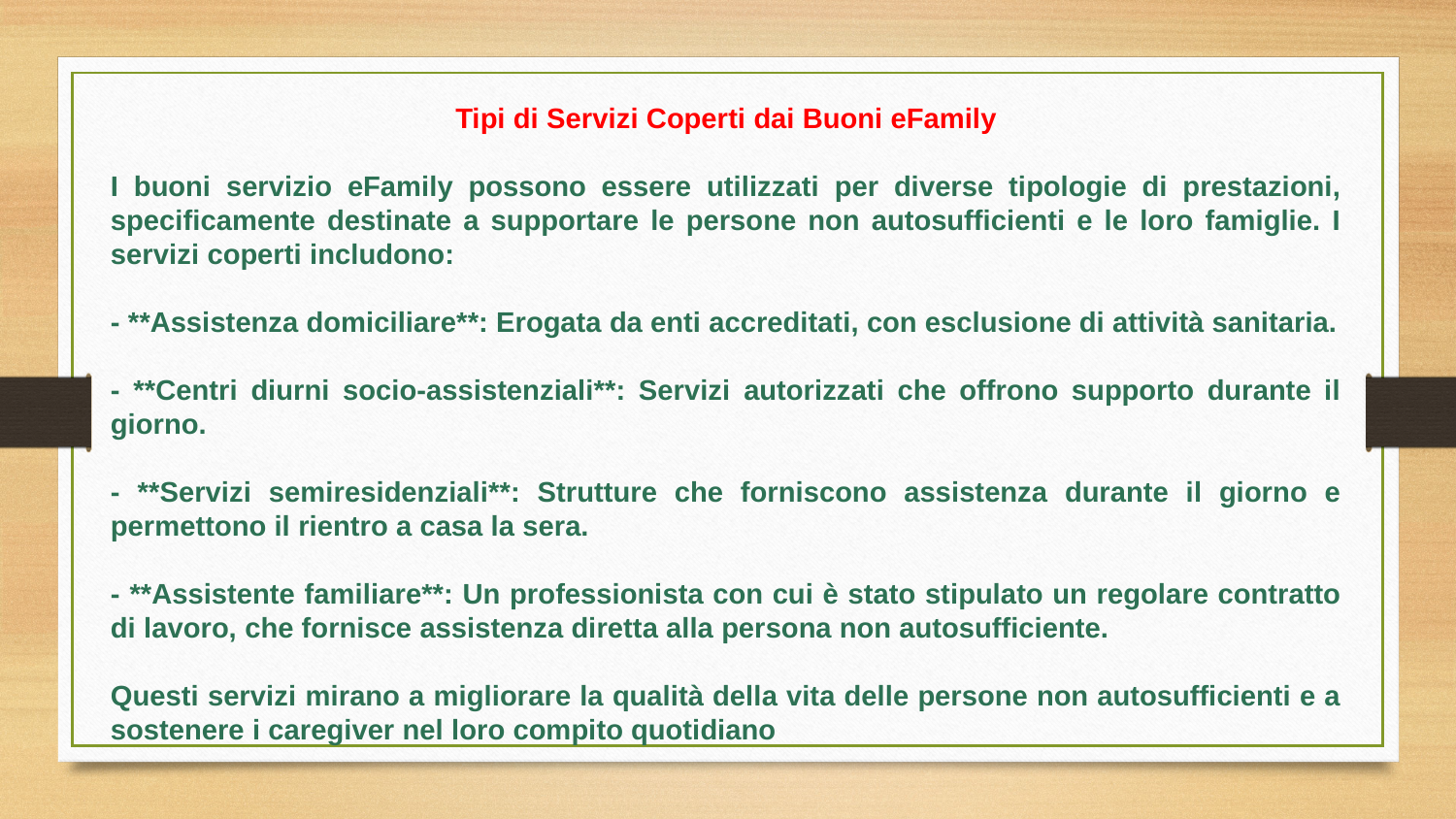

Tipi di Servizi Coperti dai Buoni eFamily

I buoni servizio eFamily possono essere utilizzati per diverse tipologie di prestazioni, specificamente destinate a supportare le persone non autosufficienti e le loro famiglie. I servizi coperti includono:

- **Assistenza domiciliare**: Erogata da enti accreditati, con esclusione di attività sanitaria.

- **Centri diurni socio-assistenziali**: Servizi autorizzati che offrono supporto durante il giorno.

- **Servizi semiresidenziali**: Strutture che forniscono assistenza durante il giorno e permettono il rientro a casa la sera.

- **Assistente familiare**: Un professionista con cui è stato stipulato un regolare contratto di lavoro, che fornisce assistenza diretta alla persona non autosufficiente.

Questi servizi mirano a migliorare la qualità della vita delle persone non autosufficienti e a sostenere i caregiver nel loro compito quotidiano